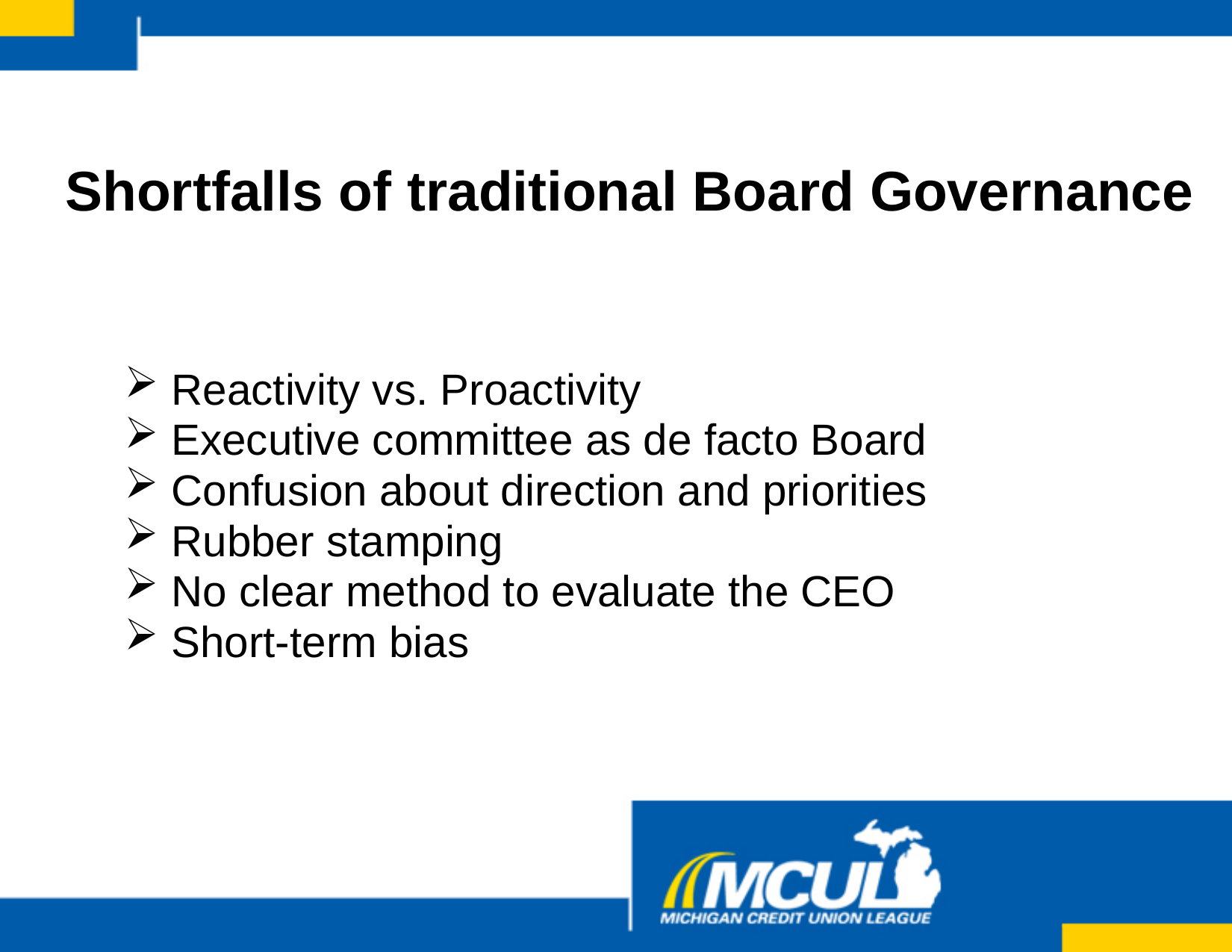

# Shortfalls of traditional Board Governance

Reactivity vs. Proactivity
Executive committee as de facto Board
Confusion about direction and priorities
Rubber stamping
No clear method to evaluate the CEO
Short-term bias